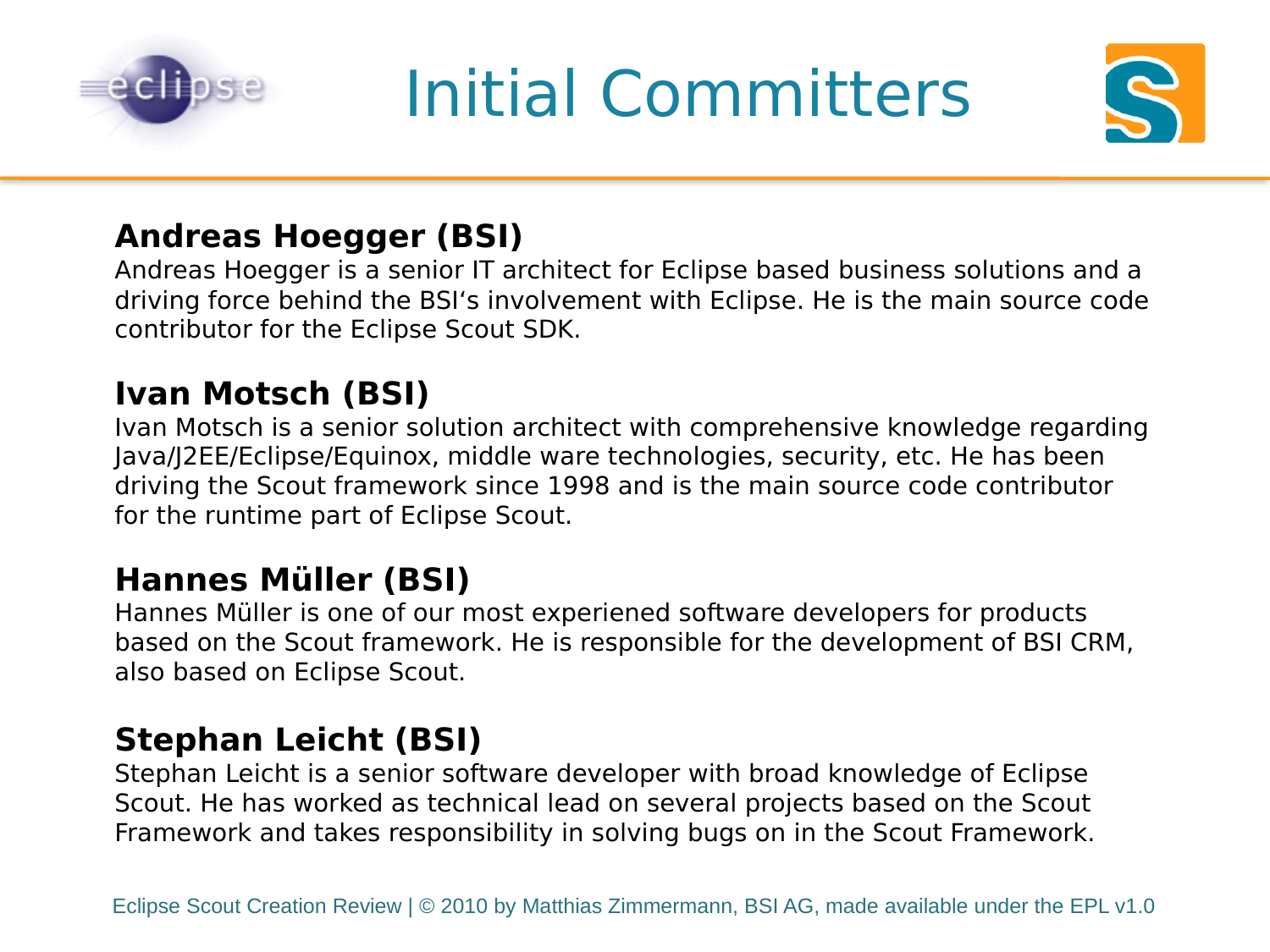

Initial Committers
Andreas Hoegger (BSI)
Andreas Hoegger is a senior IT architect for Eclipse based business solutions and a driving force behind the BSI‘s involvement with Eclipse. He is the main source code contributor for the Eclipse Scout SDK.

Ivan Motsch (BSI)
Ivan Motsch is a senior solution architect with comprehensive knowledge regarding Java/J2EE/Eclipse/Equinox, middle ware technologies, security, etc. He has been driving the Scout framework since 1998 and is the main source code contributor for the runtime part of Eclipse Scout.

Hannes Müller (BSI)
Hannes Müller is one of our most experiened software developers for products based on the Scout framework. He is responsible for the development of BSI CRM, also based on Eclipse Scout.

Stephan Leicht (BSI)
Stephan Leicht is a senior software developer with broad knowledge of Eclipse Scout. He has worked as technical lead on several projects based on the Scout Framework and takes responsibility in solving bugs on in the Scout Framework.